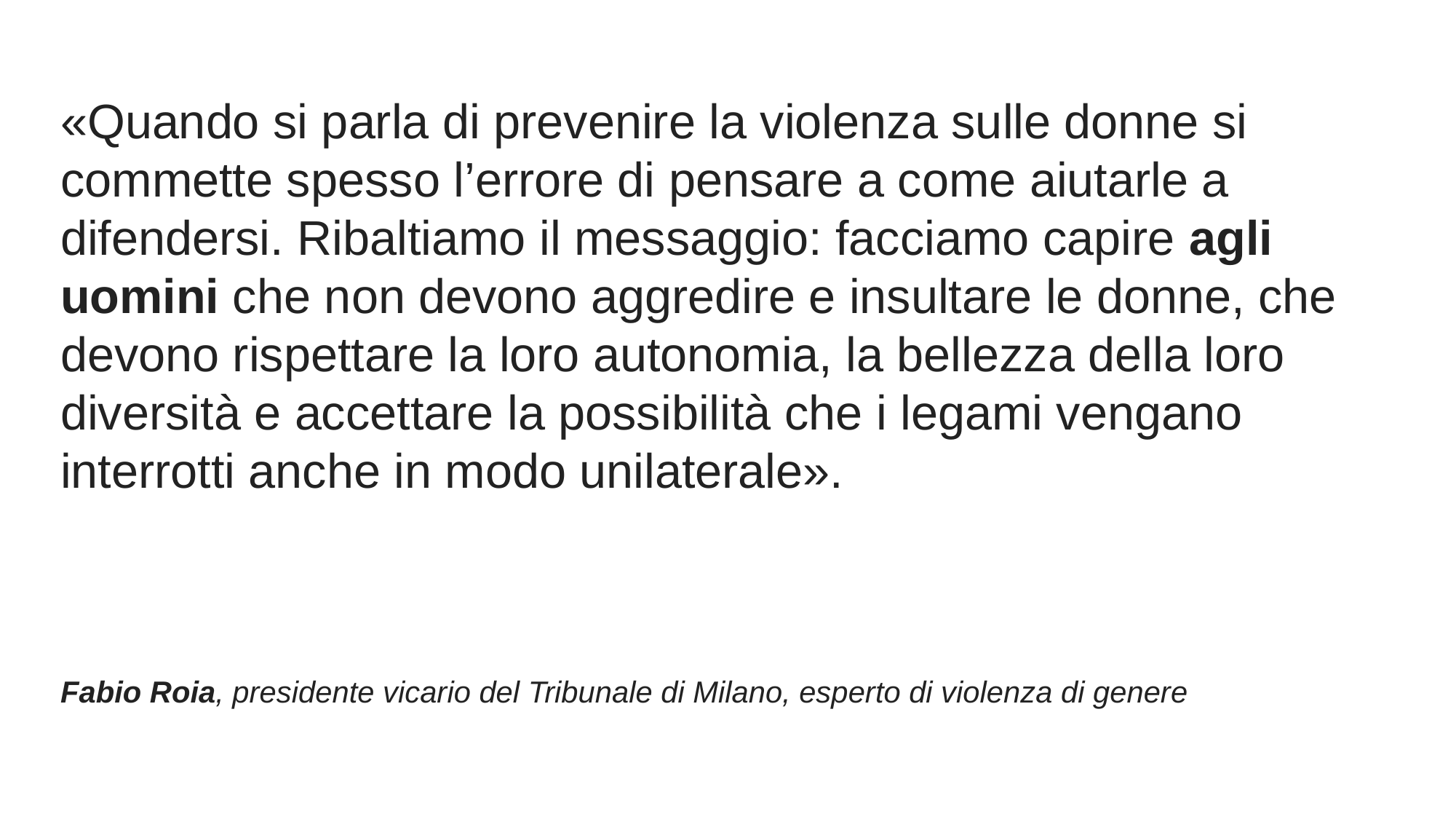

«Quando si parla di prevenire la violenza sulle donne si commette spesso l’errore di pensare a come aiutarle a difendersi. Ribaltiamo il messaggio: facciamo capire agli uomini che non devono aggredire e insultare le donne, che devono rispettare la loro autonomia, la bellezza della loro diversità e accettare la possibilità che i legami vengano interrotti anche in modo unilaterale».

Fabio Roia, presidente vicario del Tribunale di Milano, esperto di violenza di genere